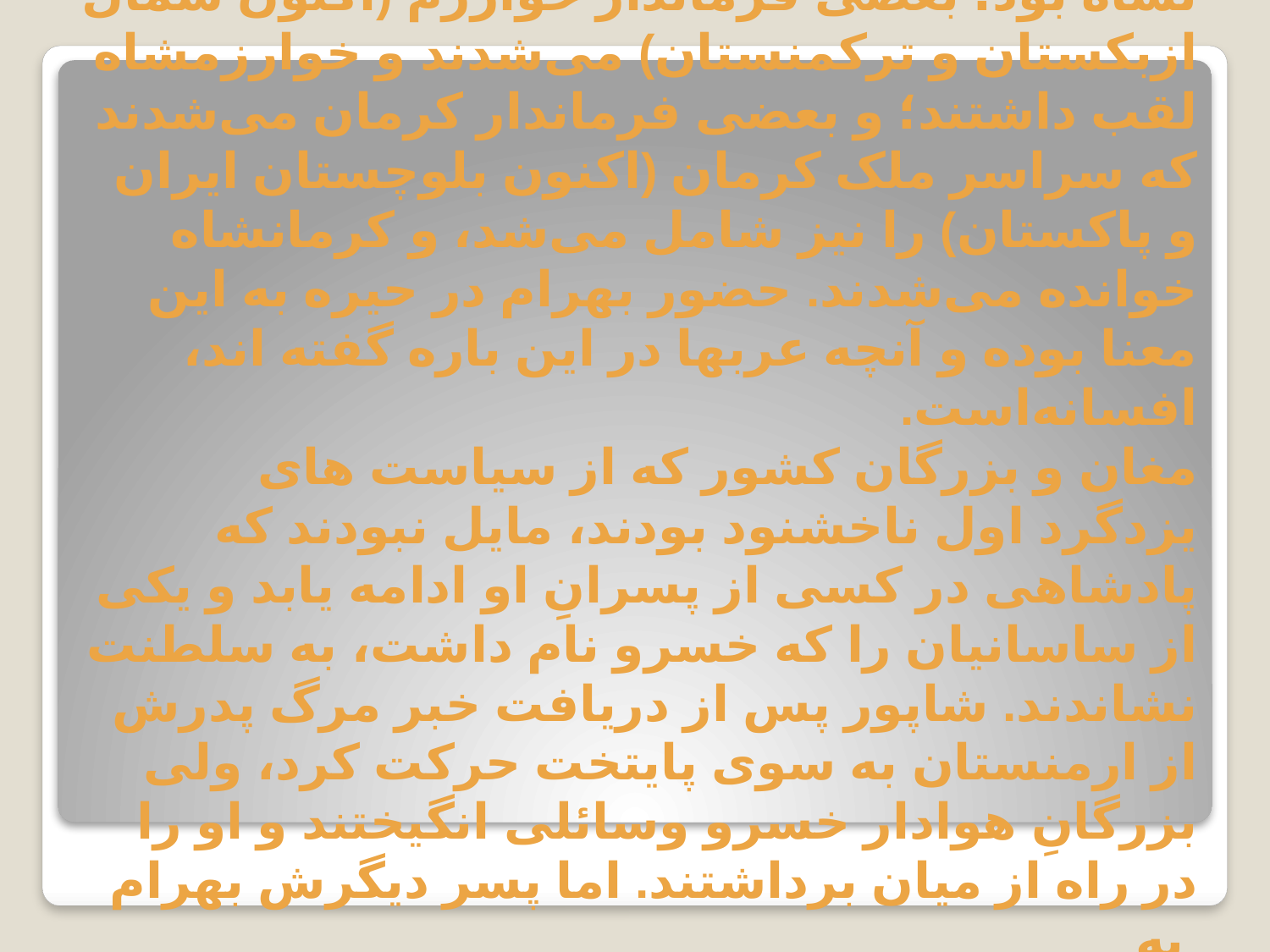

(کشورِ آذربایجان کنونی) می‌شدند و لقبشان الا نشاه بود؛ بعضی فرماندار خوارزم (اکنون شمال ازبکستان و ترکمنستان) می‌شدند و خوارزمشاه لقب داشتند؛ و بعضی فرماندار کرمان می‌شدند که سراسر ملک کرمان (اکنون بلوچستان ایران و پاکستان) را نیز شامل می‌شد، و کرمانشاه خوانده می‌شدند. حضور بهرام در حیره به این معنا بوده و آنچه عربها در این باره گفته اند، افسانه‌است.
 مغان و بزرگان کشور که از سیاست های یزدگرد اول ناخشنود بودند، مایل نبودند که پادشاهی در کسی از پسرانِ او ادامه یابد و یکی از ساسانیان را که خسرو نام داشت، به سلطنت نشاندند. شاپور پس از دریافت خبر مرگ پدرش از ارمنستان به سوی پایتخت حرکت کرد، ولی بزرگانِ هوادار خسرو وسائلی انگیختند و او را در راه از میان برداشتند. اما پسر دیگرش بهرام به